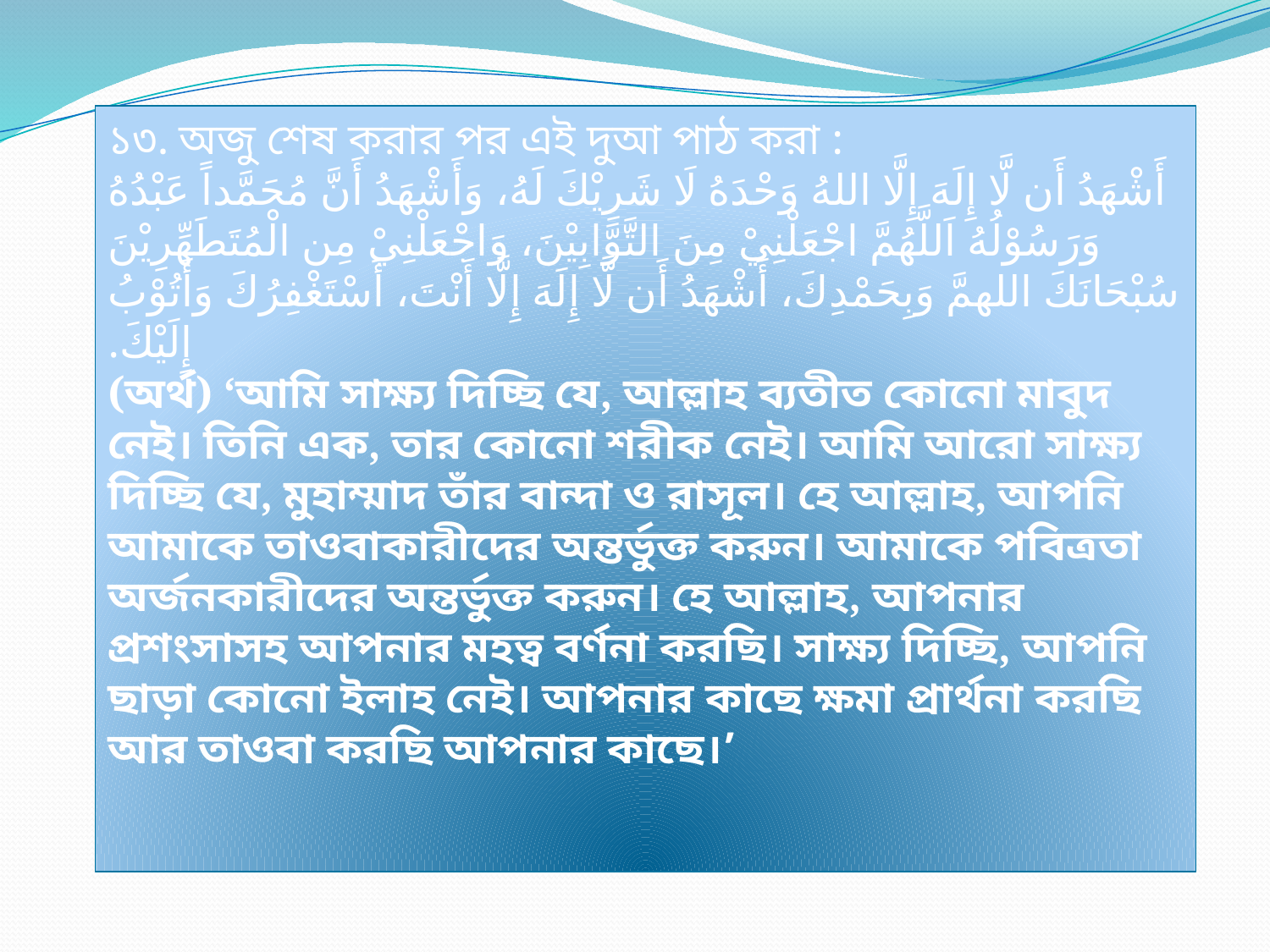

১৩. অজু শেষ করার পর এই দুআ পাঠ করা :
أَشْهَدُ أَن لَّا إِلَهَ إِلَّا اللهُ وَحْدَهُ لَا شَرِيْكَ لَهُ، وَأَشْهَدُ أَنَّ مُحَمَّداً عَبْدُهُ وَرَسُوْلُهُ اَللَّهُمَّ اجْعَلْنِيْ مِنَ التَّوَّابِيْنَ، وَاجْعَلْنِيْ مِن الْمُتَطَهِّرِيْنَ سُبْحَانَكَ اللهمَّ وَبِحَمْدِكَ، أَشْهَدُ أَن لَّا إِلَهَ إِلَّا أَنْتَ، أَسْتَغْفِرُكَ وَأَتُوْبُ إِلَيْكَ.
(অর্থ) ‘আমি সাক্ষ্য দিচ্ছি যে, আল্লাহ ব্যতীত কোনো মাবুদ নেই। তিনি এক, তার কোনো শরীক নেই। আমি আরো সাক্ষ্য দিচ্ছি যে, মুহাম্মাদ তাঁর বান্দা ও রাসূল। হে আল্লাহ, আপনি আমাকে তাওবাকারীদের অন্তর্ভুক্ত করুন। আমাকে পবিত্রতা অর্জনকারীদের অন্তর্ভুক্ত করুন। হে আল্লাহ, আপনার প্রশংসাসহ আপনার মহত্ব বর্ণনা করছি। সাক্ষ্য দিচ্ছি, আপনি ছাড়া কোনো ইলাহ নেই। আপনার কাছে ক্ষমা প্রার্থনা করছি আর তাওবা করছি আপনার কাছে।’